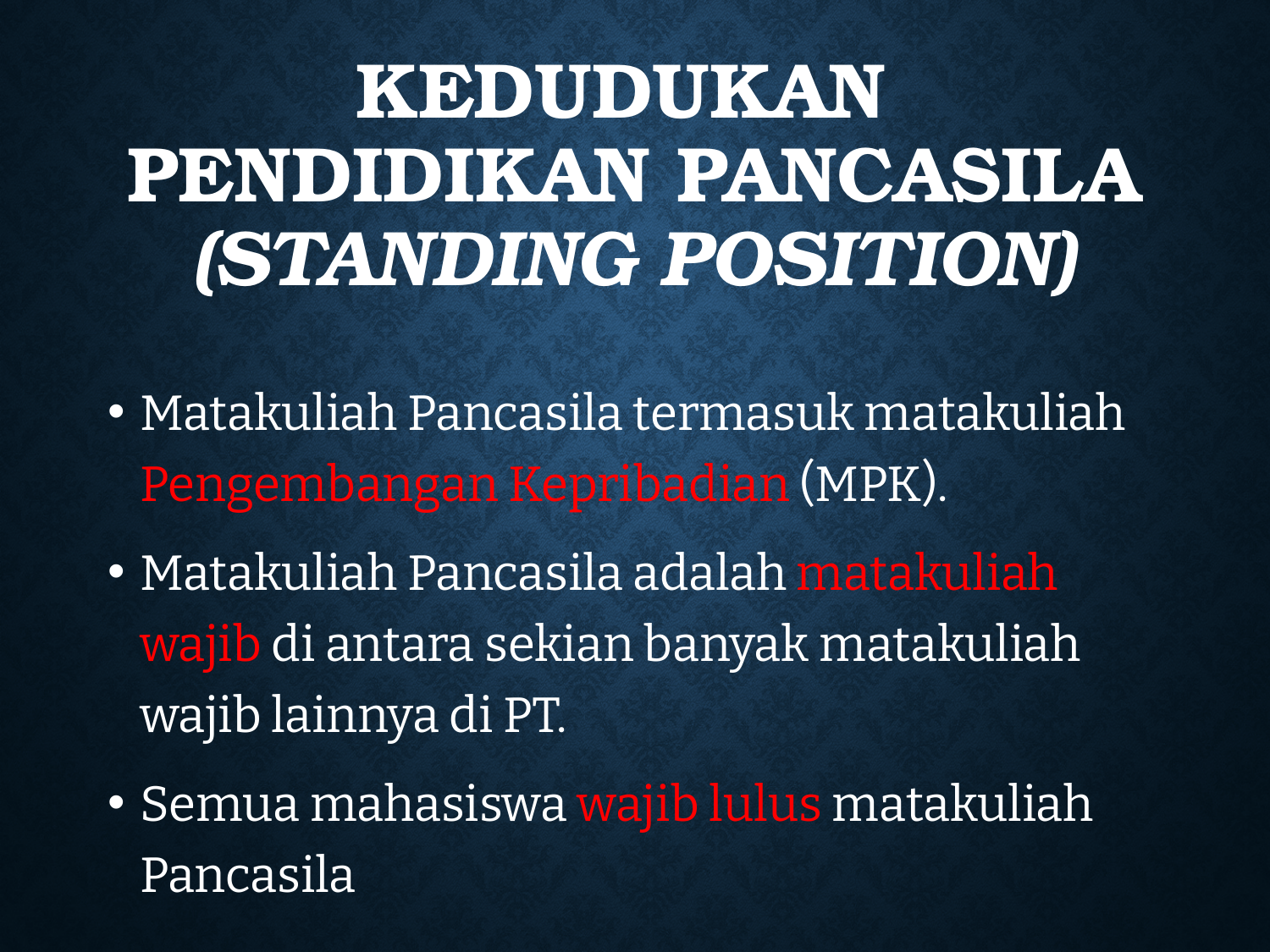

# KEDUDUKAN PENDIDIKAN PANCASILA (Standing Position)
Matakuliah Pancasila termasuk matakuliah Pengembangan Kepribadian (MPK).
Matakuliah Pancasila adalah matakuliah wajib di antara sekian banyak matakuliah wajib lainnya di PT.
Semua mahasiswa wajib lulus matakuliah Pancasila